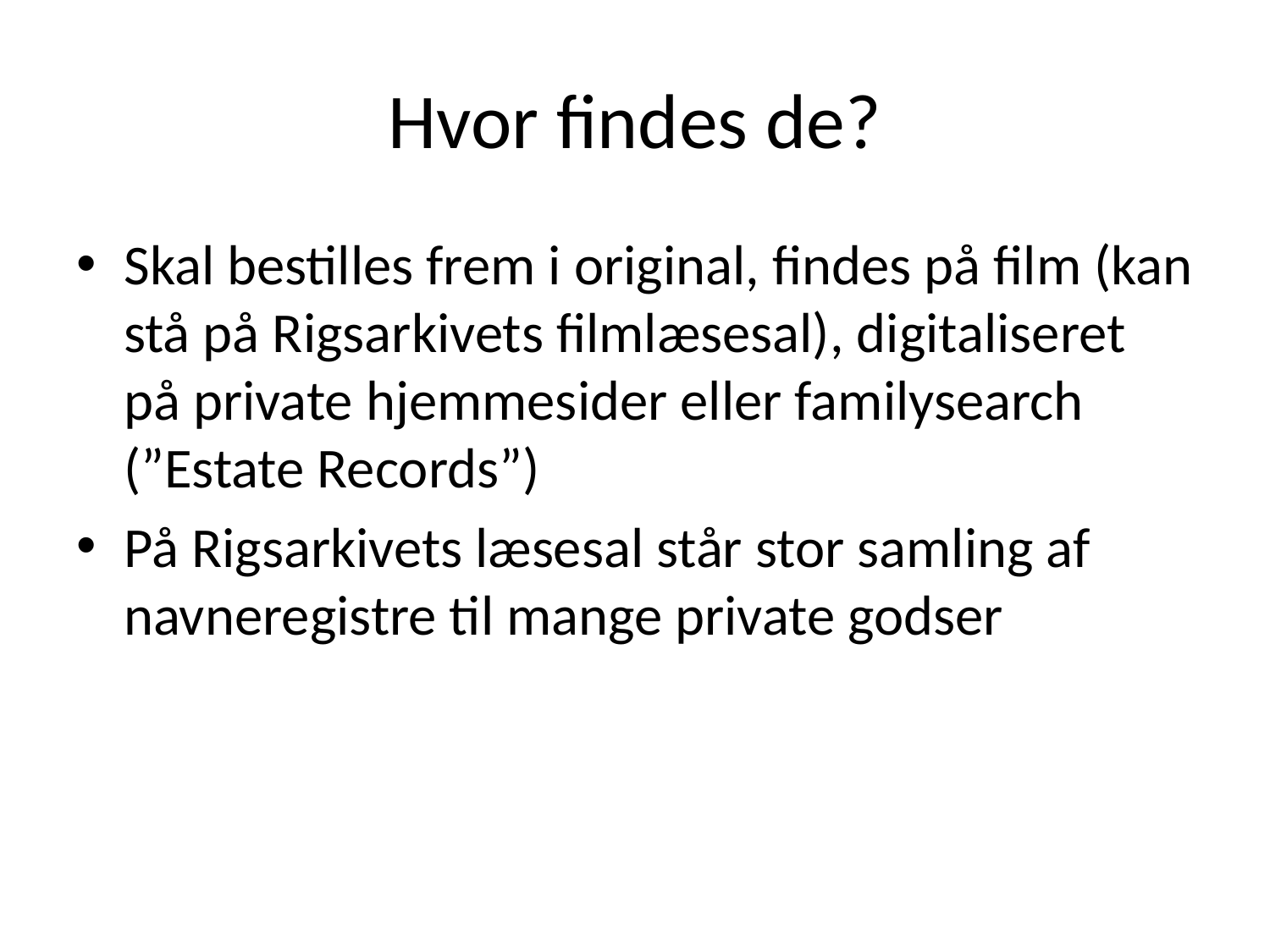

# Hvor findes de?
Skal bestilles frem i original, findes på film (kan stå på Rigsarkivets filmlæsesal), digitaliseret på private hjemmesider eller familysearch (”Estate Records”)
På Rigsarkivets læsesal står stor samling af navneregistre til mange private godser